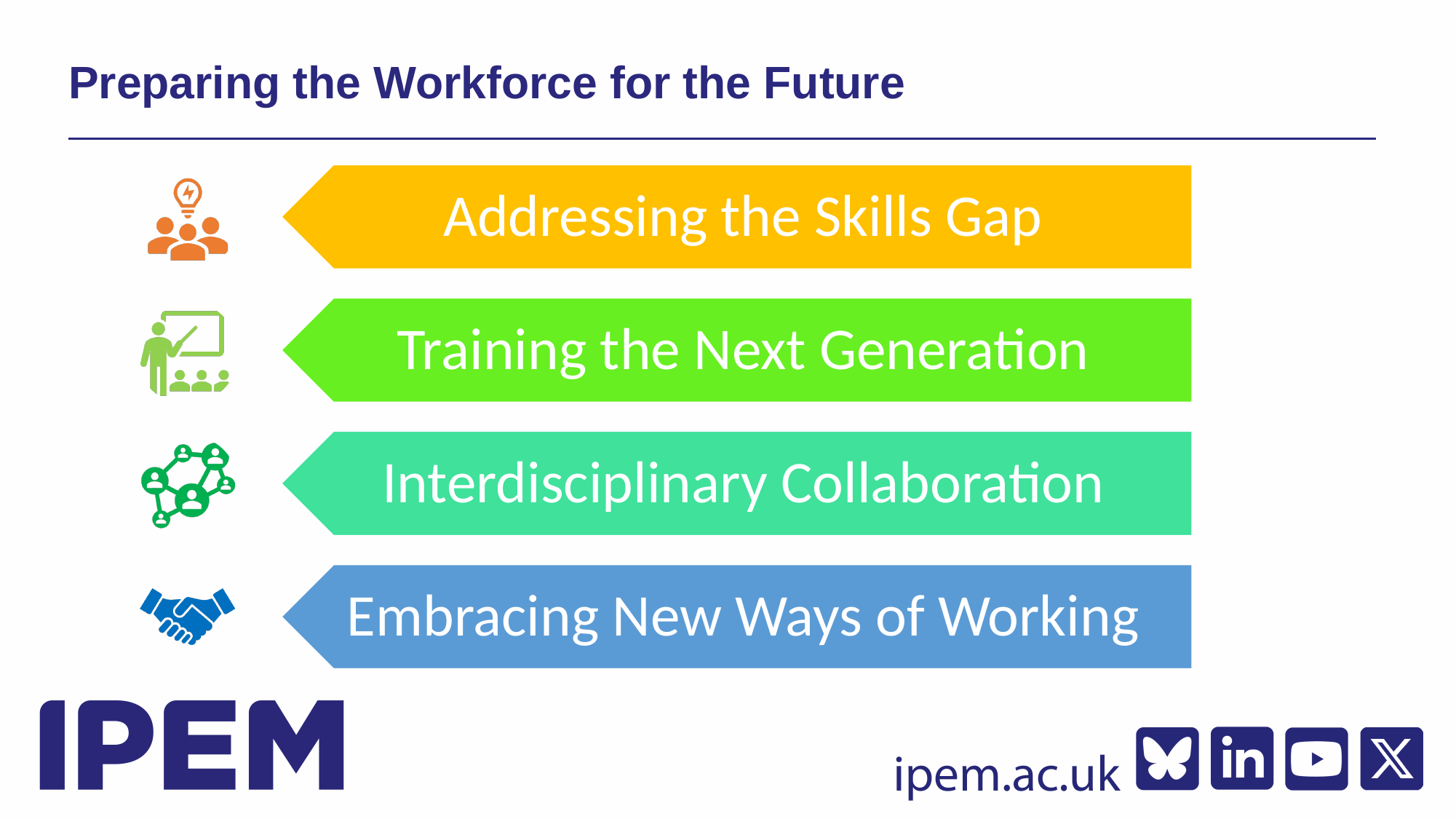

# Preparing the Workforce for the Future
Addressing the Skills Gap
Training the Next Generation
Interdisciplinary Collaboration
Embracing New Ways of Working